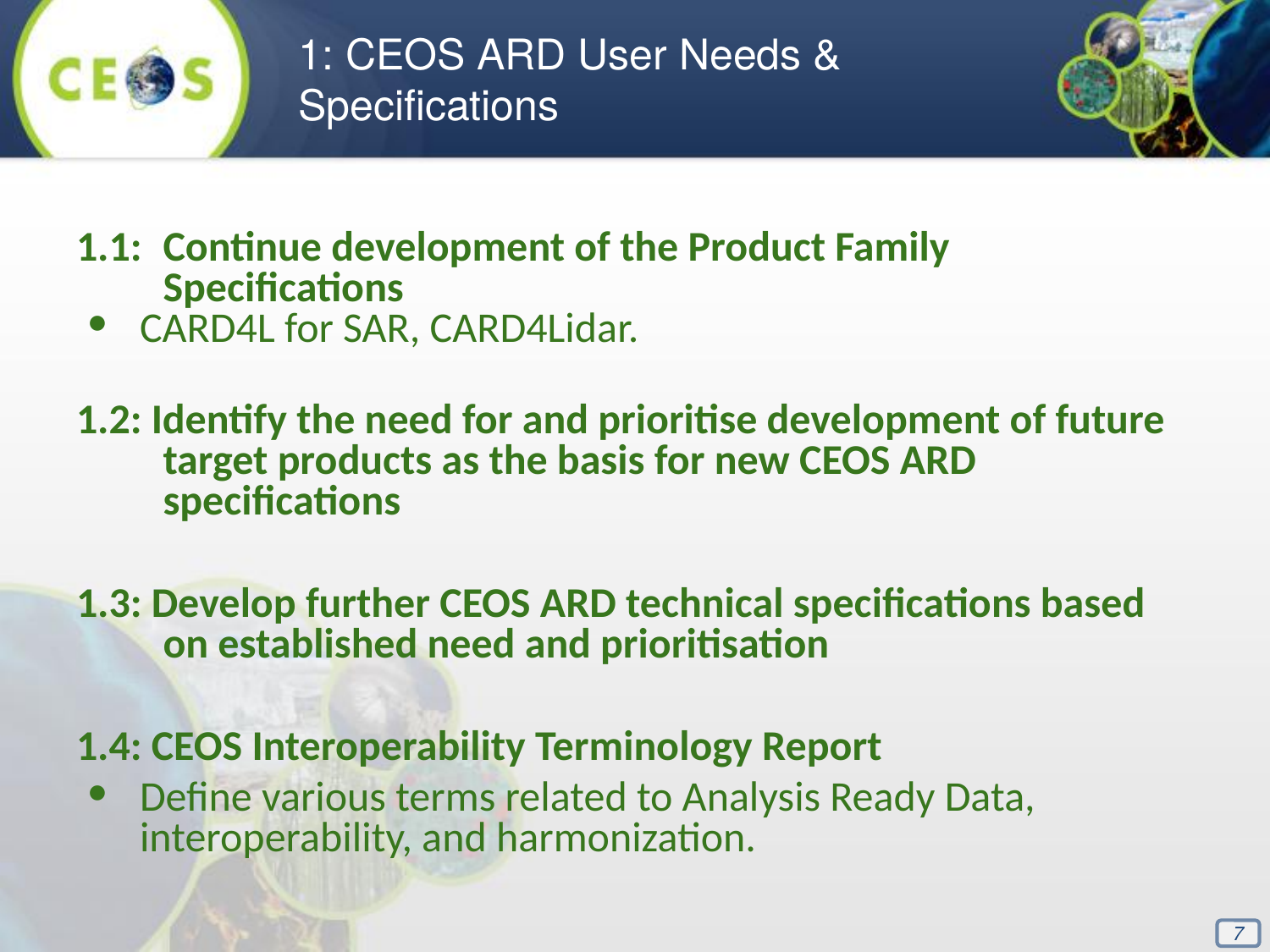

1: CEOS ARD User Needs & Specifications

1.1: 	Continue development of the Product Family Specifications
CARD4L for SAR, CARD4Lidar.

1.2: Identify the need for and prioritise development of future target products as the basis for new CEOS ARD specifications

1.3: Develop further CEOS ARD technical specifications based on established need and prioritisation

1.4: CEOS Interoperability Terminology Report
Define various terms related to Analysis Ready Data, interoperability, and harmonization.
7